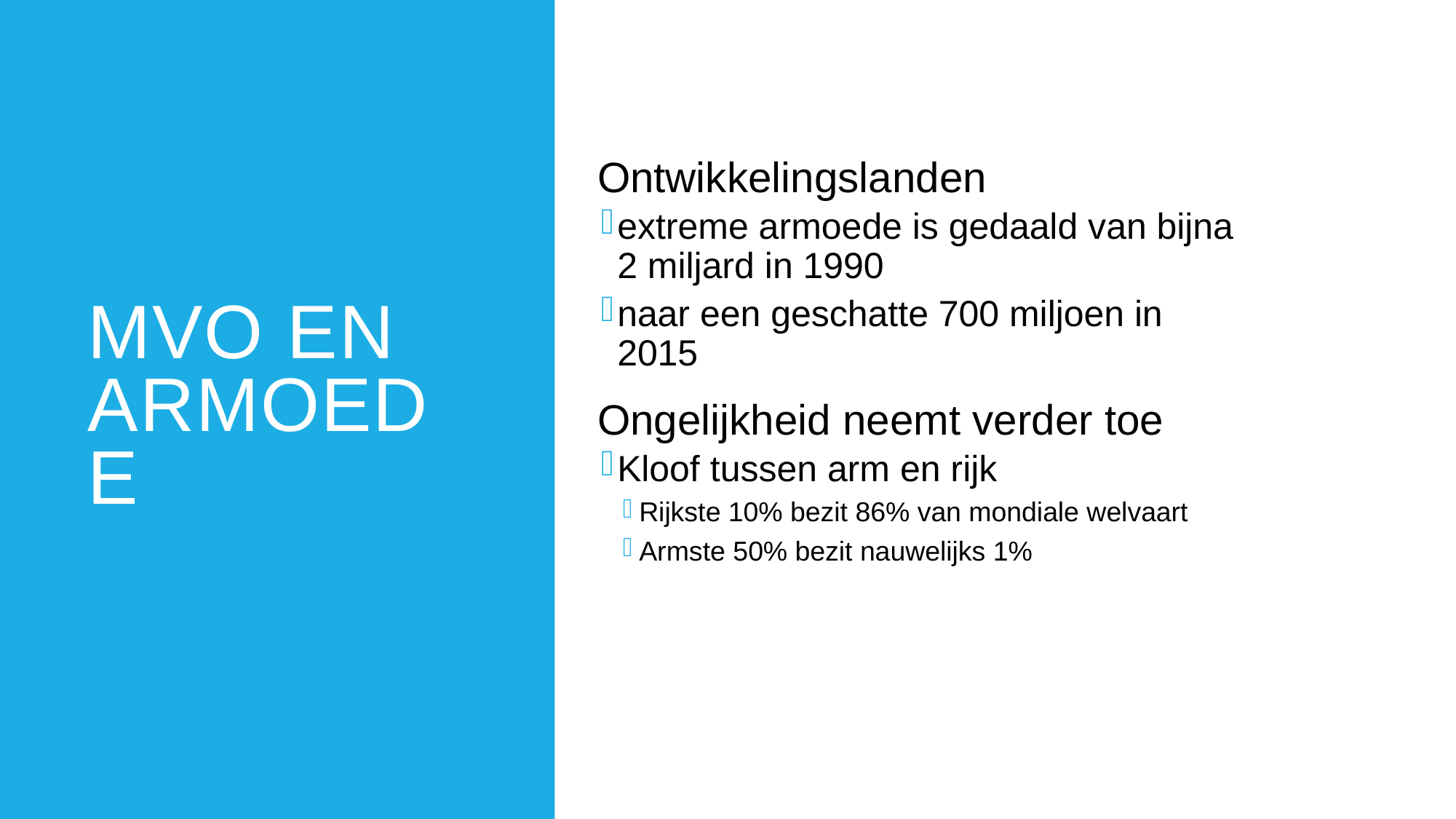

# MVO en Armoede
Ontwikkelingslanden
extreme armoede is gedaald van bijna 2 miljard in 1990
naar een geschatte 700 miljoen in 2015
Ongelijkheid neemt verder toe
Kloof tussen arm en rijk
Rijkste 10% bezit 86% van mondiale welvaart
Armste 50% bezit nauwelijks 1%